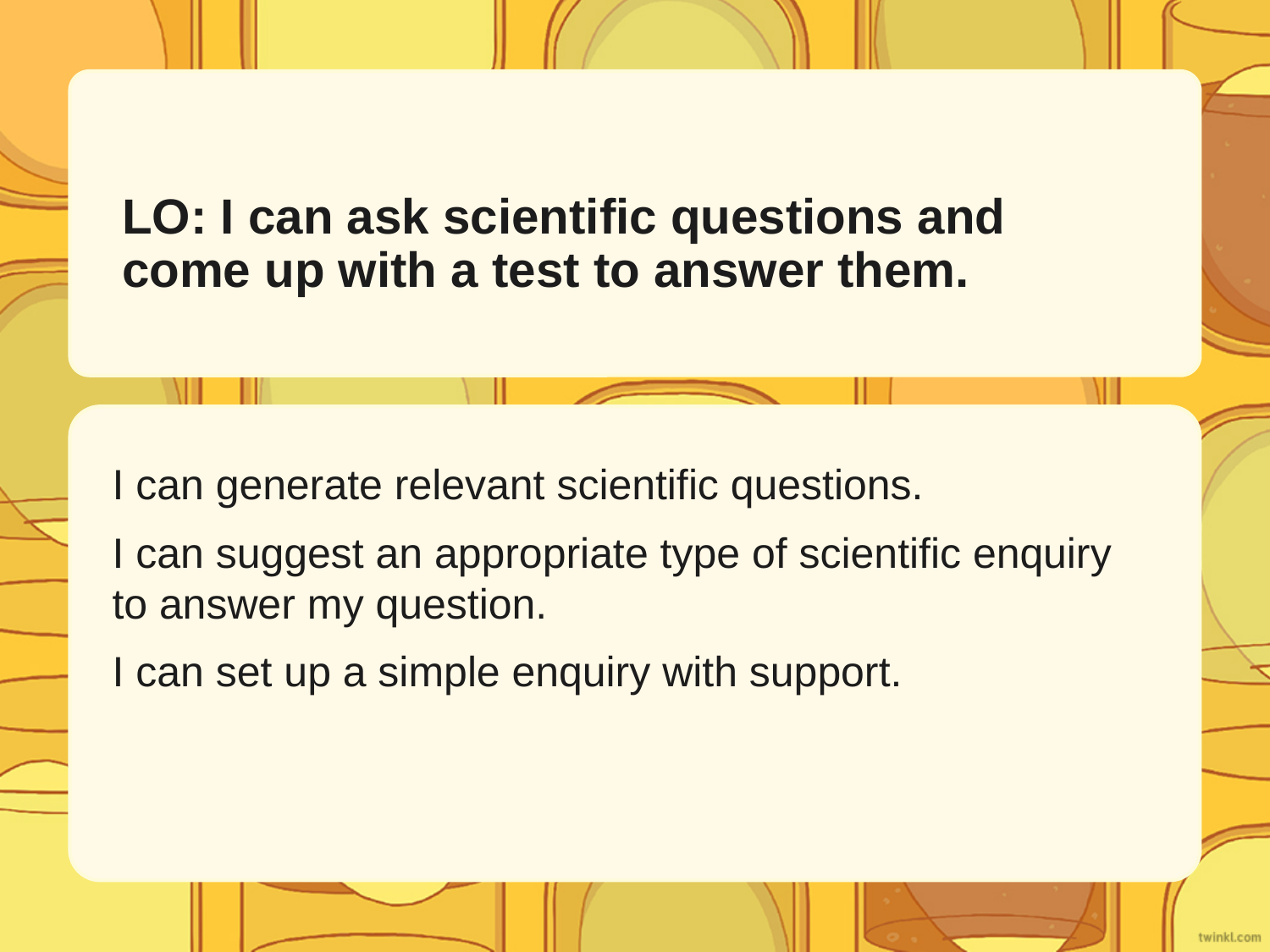

LO: I can ask scientific questions and come up with a test to answer them.

I can generate relevant scientific questions.
I can suggest an appropriate type of scientific enquiry to answer my question.
I can set up a simple enquiry with support.